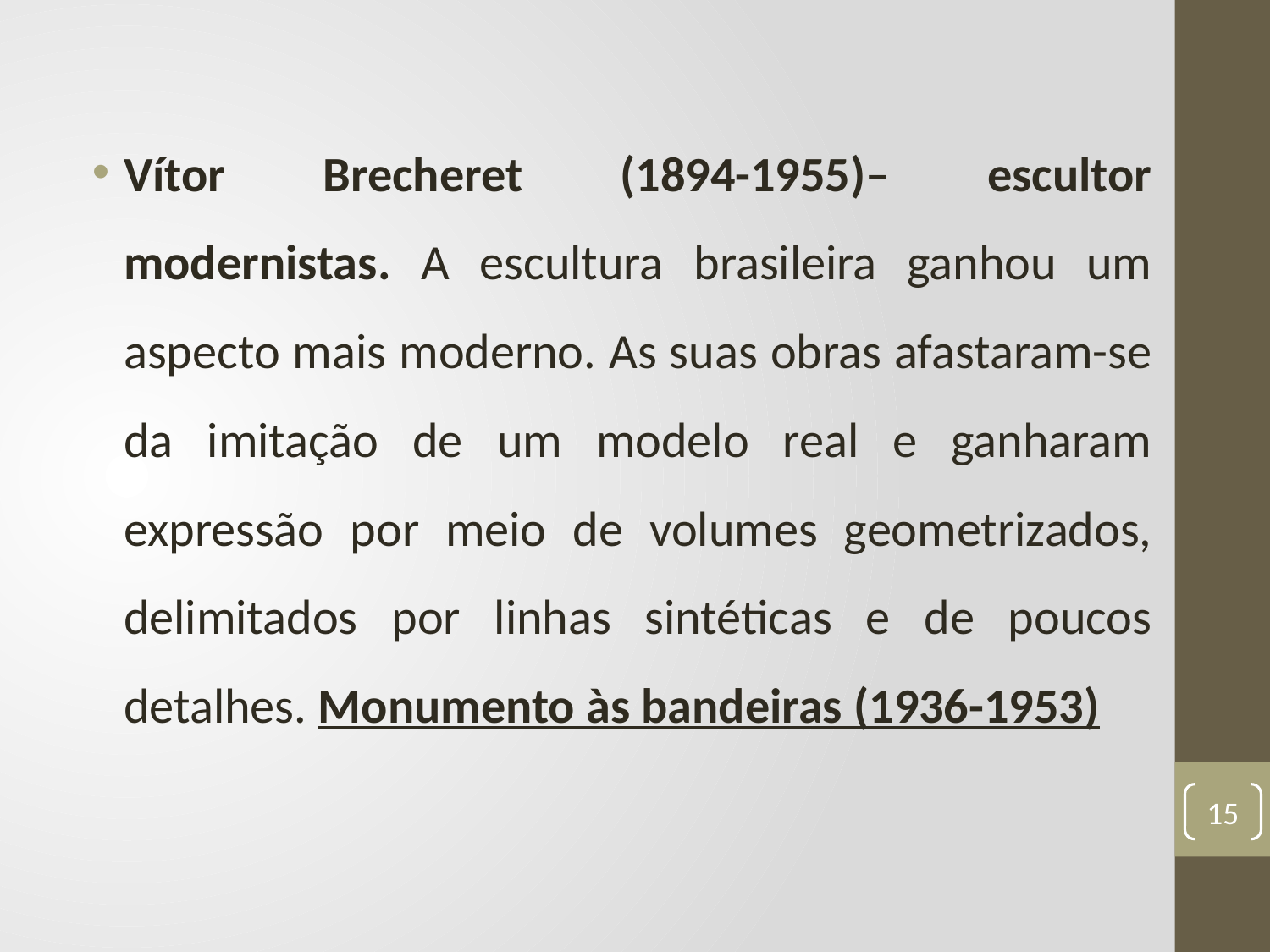

Vítor Brecheret (1894-1955)– escultor modernistas. A escultura brasileira ganhou um aspecto mais moderno. As suas obras afastaram-se da imitação de um modelo real e ganharam expressão por meio de volumes geometrizados, delimitados por linhas sintéticas e de poucos detalhes. Monumento às bandeiras (1936-1953)

15